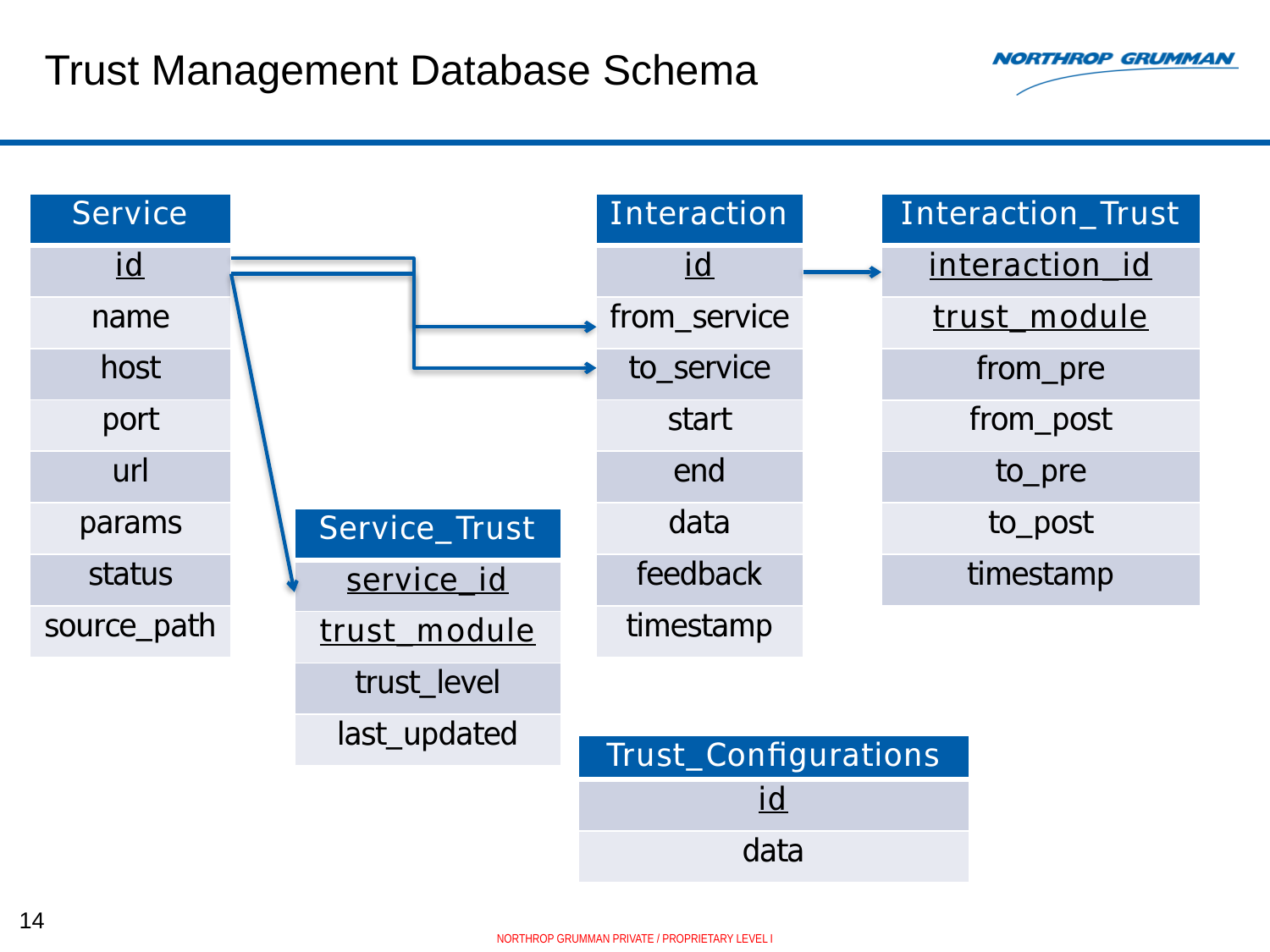

# Trust Management Database Schema
| Service |
| --- |
| id |
| name |
| host |
| port |
| url |
| params |
| status |
| source\_path |
| Interaction |
| --- |
| id |
| from\_service |
| to\_service |
| start |
| end |
| data |
| feedback |
| timestamp |
| Interaction\_Trust |
| --- |
| interaction\_id |
| trust\_module |
| from\_pre |
| from\_post |
| to\_pre |
| to\_post |
| timestamp |
| Service\_Trust |
| --- |
| service\_id |
| trust\_module |
| trust\_level |
| last\_updated |
| Trust\_Configurations |
| --- |
| id |
| data |
14
NORTHROP GRUMMAN PRIVATE / PROPRIETARY LEVEL I